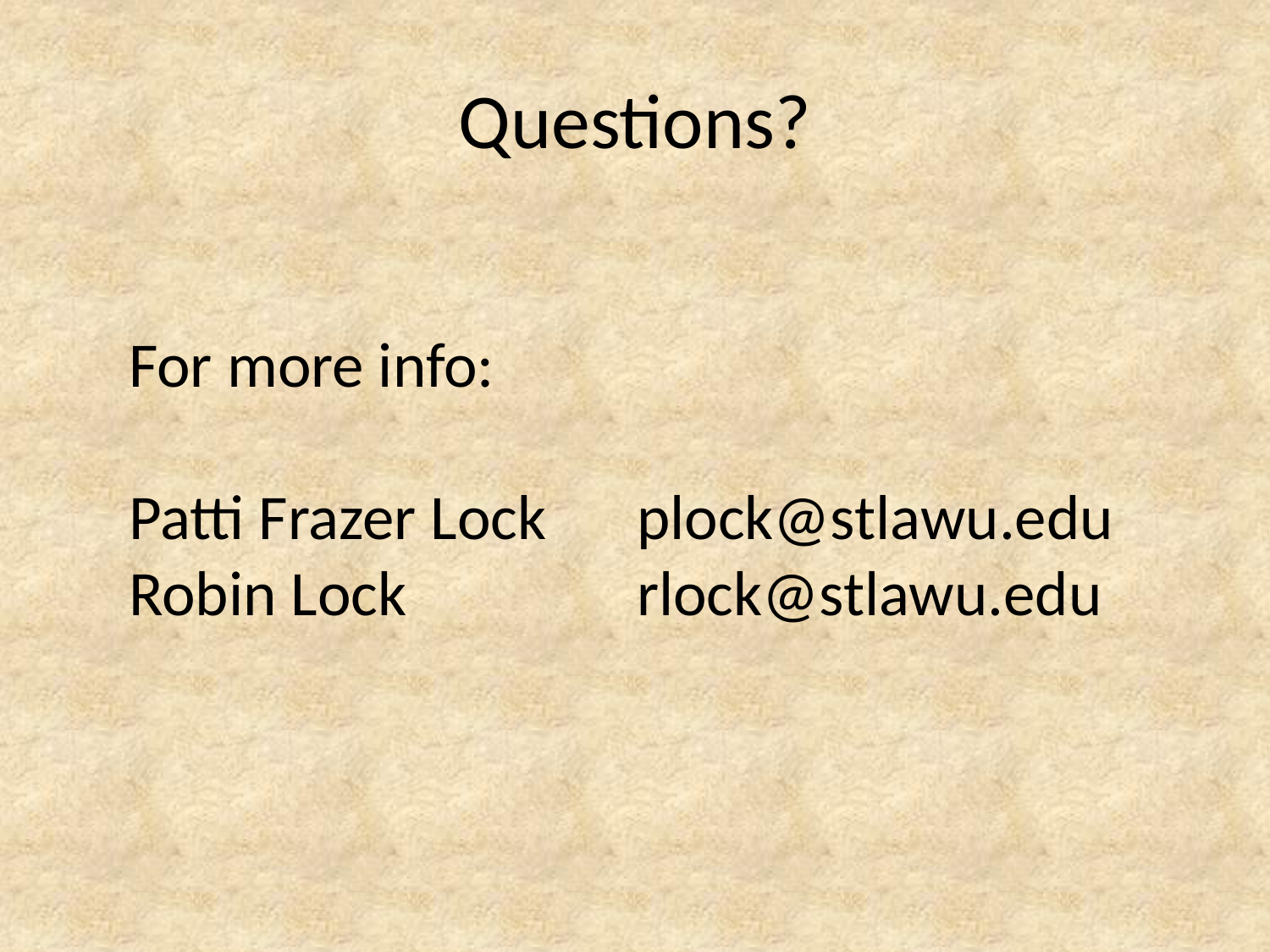

# Questions?
For more info:

Patti Frazer Lock	plock@stlawu.edu
Robin Lock		rlock@stlawu.edu